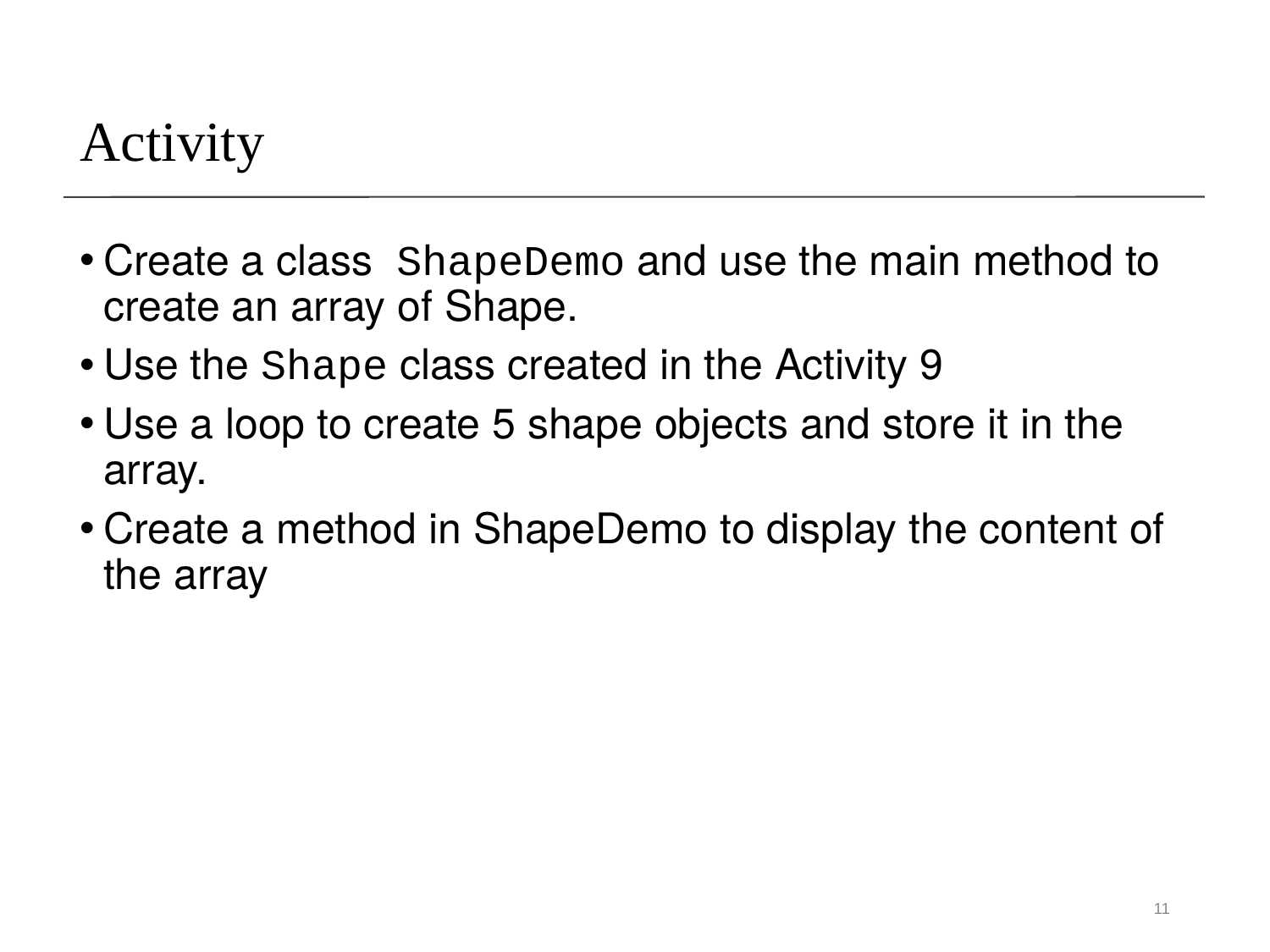

Activity
Create a class  ShapeDemo and use the main method to create an array of Shape.
Use the Shape class created in the Activity 9
Use a loop to create 5 shape objects and store it in the array.
Create a method in ShapeDemo to display the content of the array

11